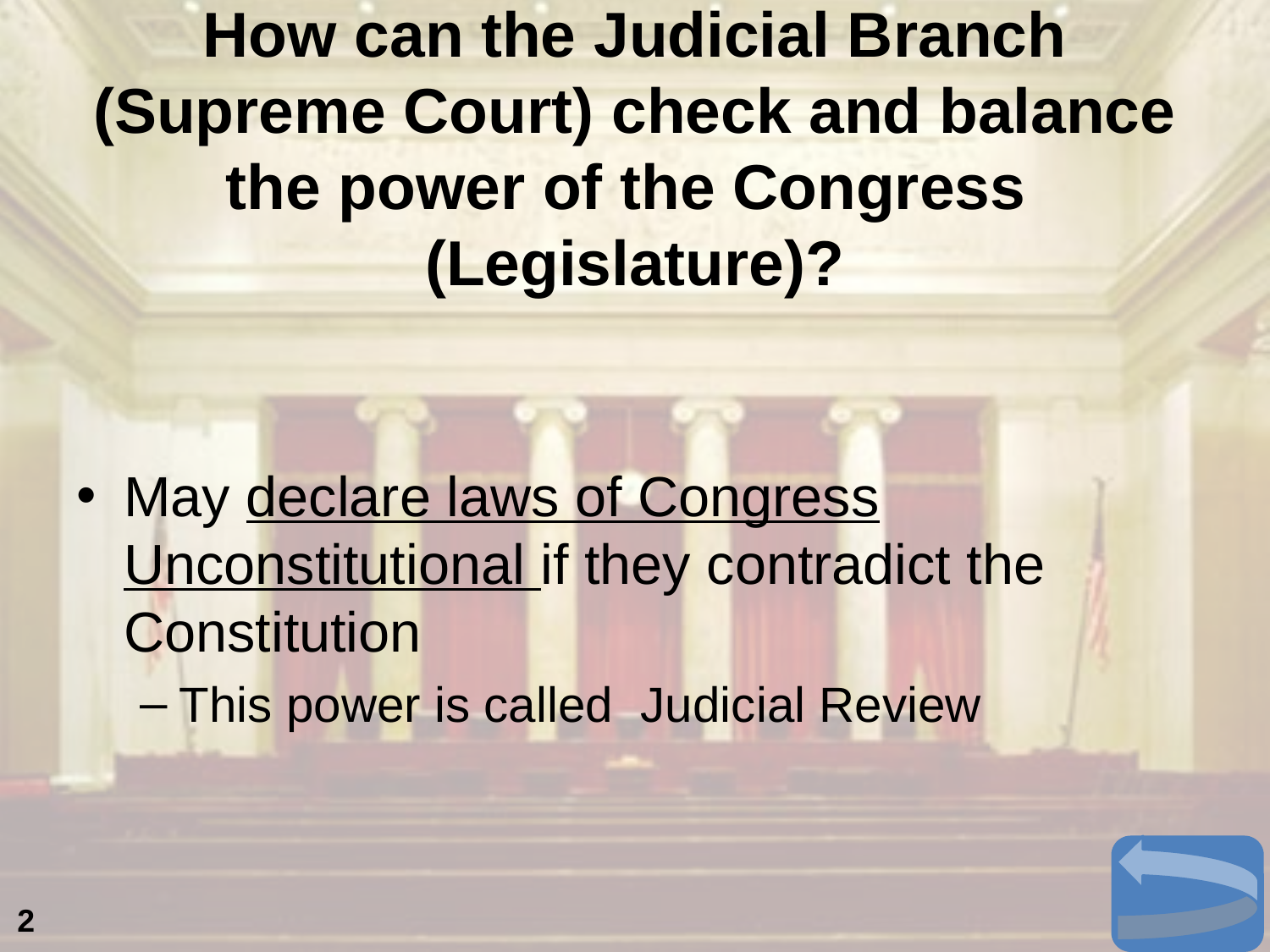

# How can the Judicial Branch (Supreme Court) check and balance the power of the Congress  (Legislature)?

May declare laws of Congress Unconstitutional if they contradict the Constitution
This power is called  Judicial Review

2